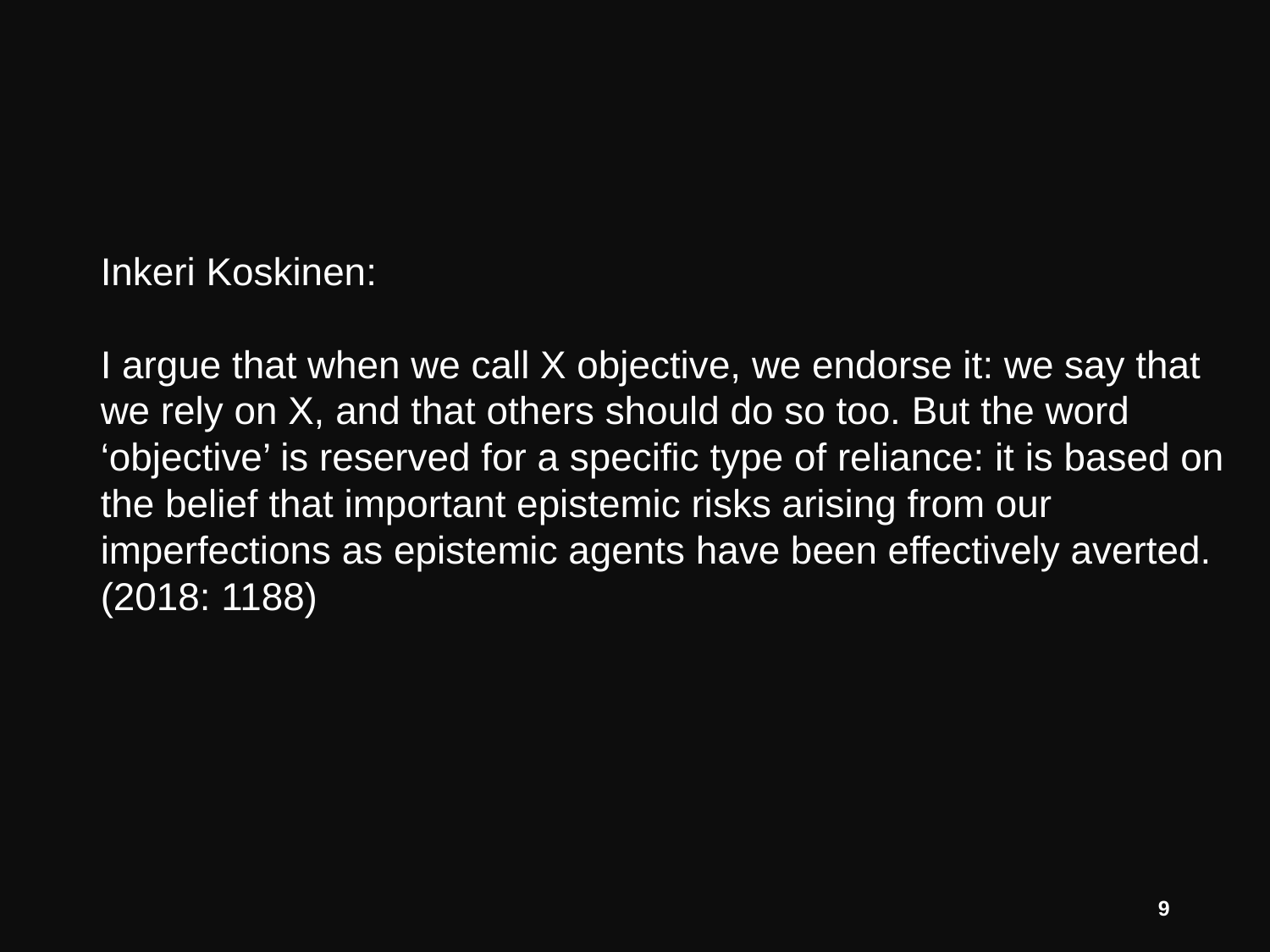

Inkeri Koskinen:

I argue that when we call X objective, we endorse it: we say that we rely on X, and that others should do so too. But the word ‘objective’ is reserved for a specific type of reliance: it is based on the belief that important epistemic risks arising from our imperfections as epistemic agents have been effectively averted. (2018: 1188)

9